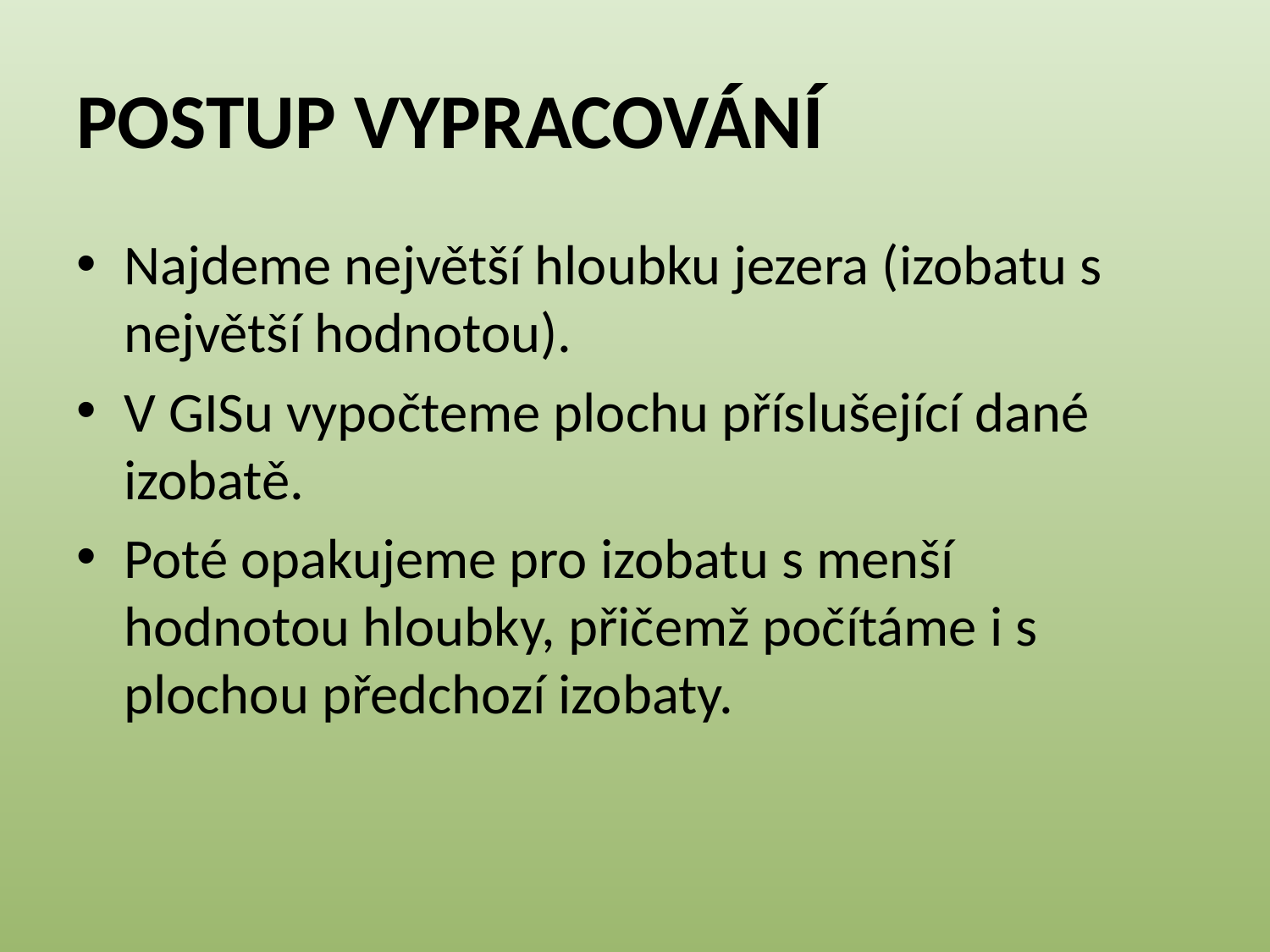

# POSTUP VYPRACOVÁNÍ
Najdeme největší hloubku jezera (izobatu s největší hodnotou).
V GISu vypočteme plochu příslušející dané izobatě.
Poté opakujeme pro izobatu s menší hodnotou hloubky, přičemž počítáme i s plochou předchozí izobaty.